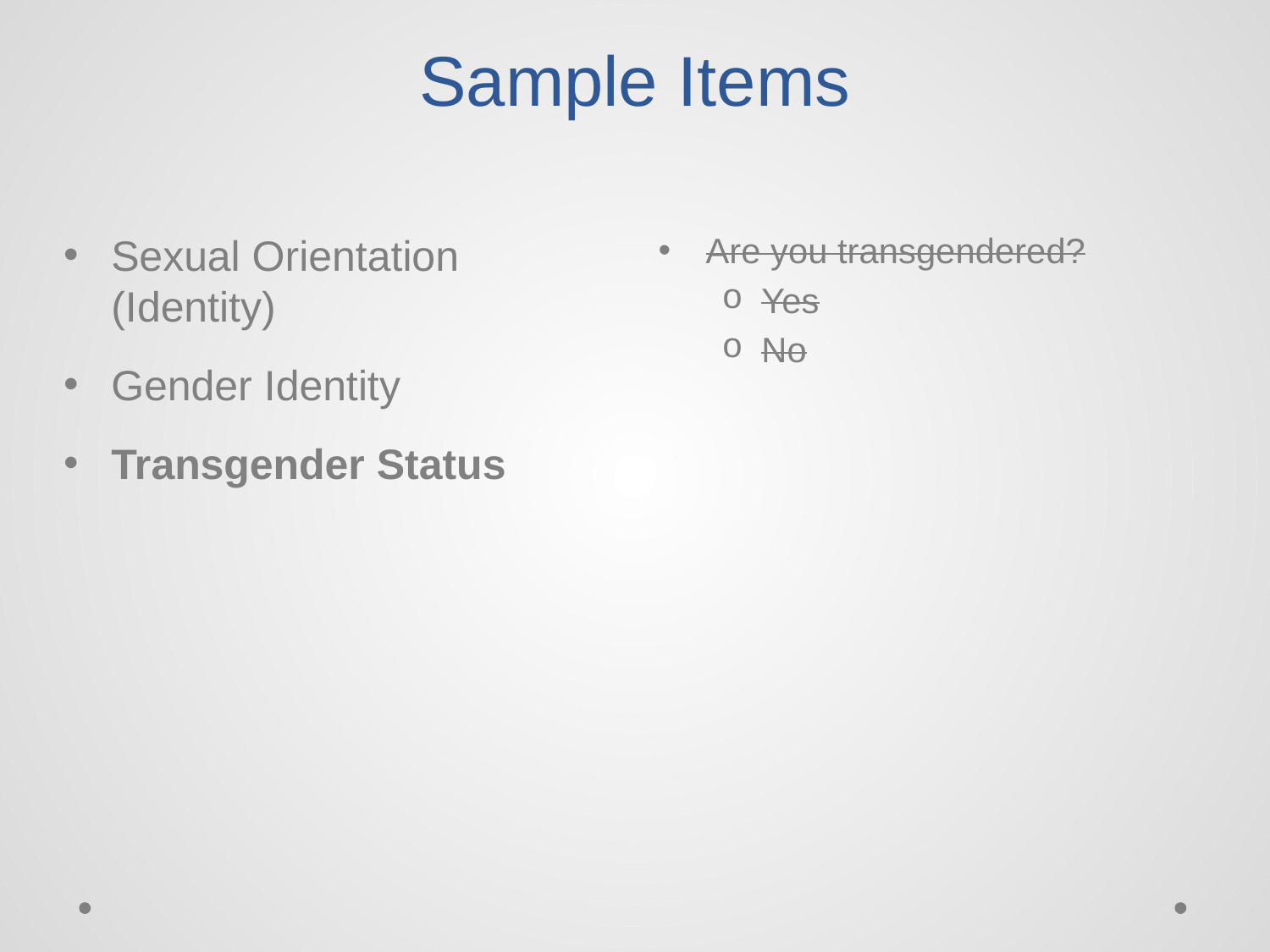

# Sample Items
Sexual Orientation (Identity)

Gender Identity

Transgender Status

Are you transgendered?
Yes
No